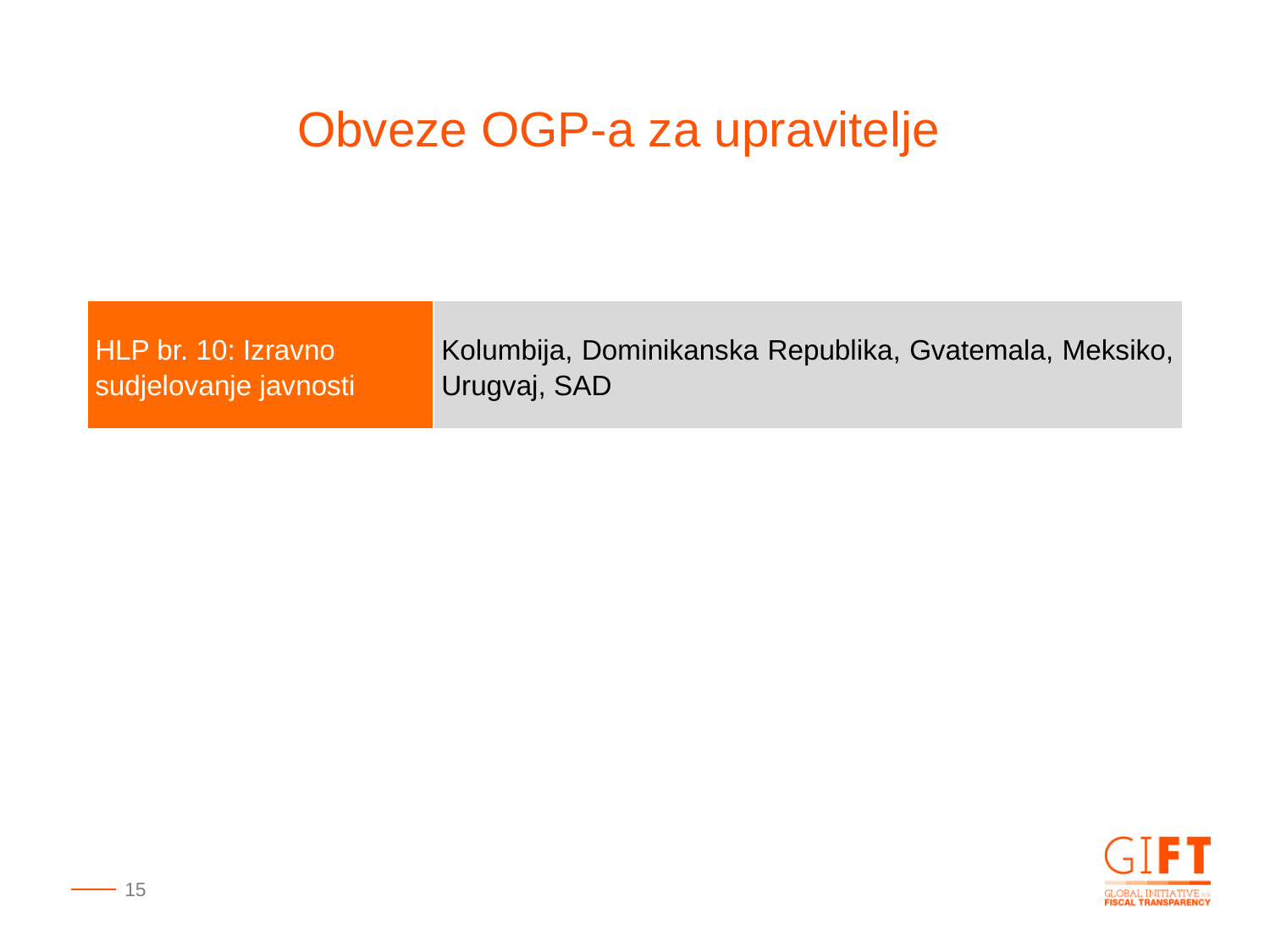

Obveze OGP-a za upravitelje

| HLP br. 10: Izravno sudjelovanje javnosti | Kolumbija, Dominikanska Republika, Gvatemala, Meksiko, Urugvaj, SAD |
| --- | --- |
15